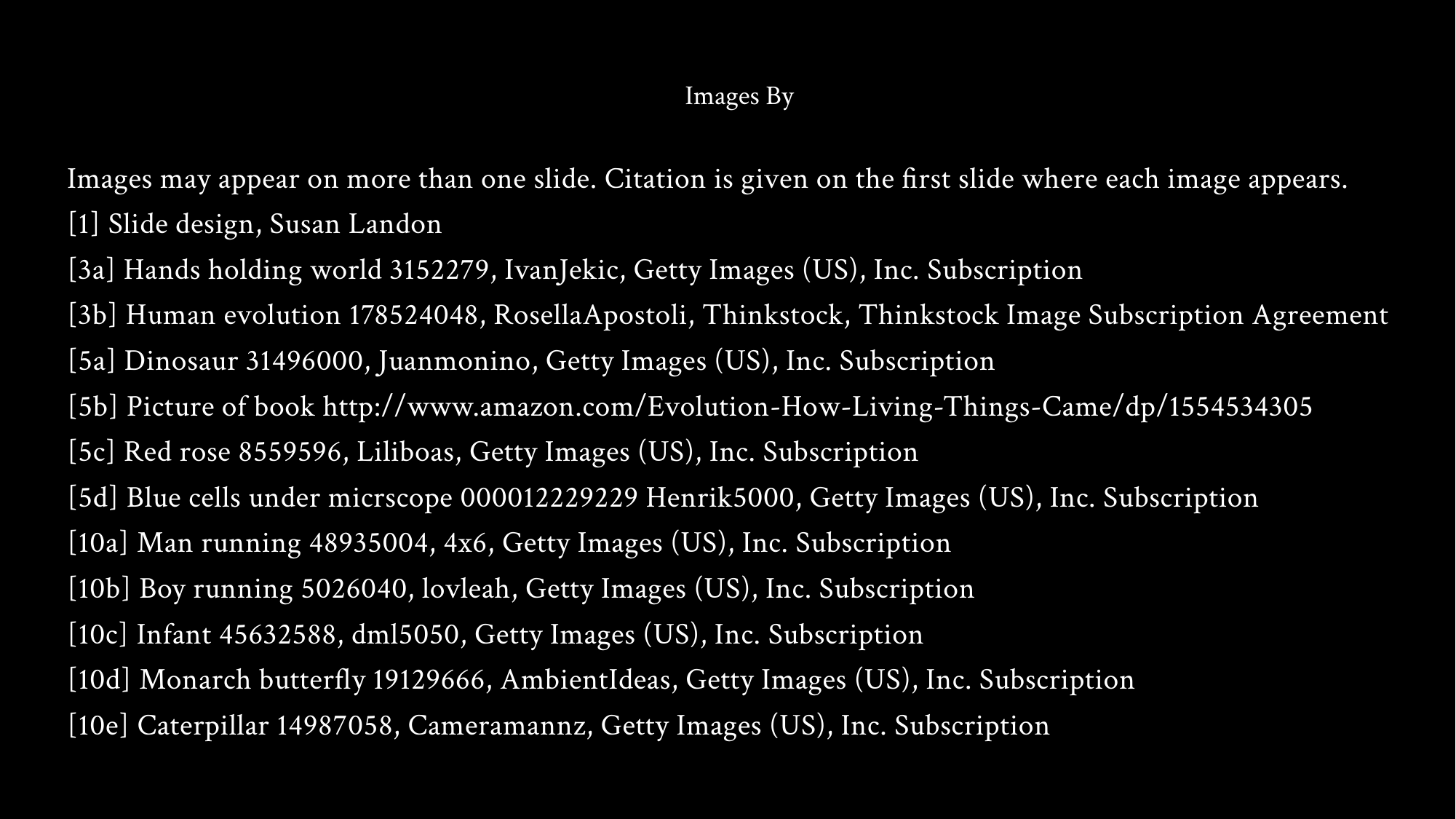

Images By
Images may appear on more than one slide. Citation is given on the first slide where each image appears.
[1] Slide design, Susan Landon
[3a] Hands holding world 3152279, IvanJekic, Getty Images (US), Inc. Subscription
[3b] Human evolution 178524048, RosellaApostoli, Thinkstock, Thinkstock Image Subscription Agreement
[5a] Dinosaur 31496000, Juanmonino, Getty Images (US), Inc. Subscription
[5b] Picture of book http://www.amazon.com/Evolution-How-Living-Things-Came/dp/1554534305
[5c] Red rose 8559596, Liliboas, Getty Images (US), Inc. Subscription
[5d] Blue cells under micrscope 000012229229 Henrik5000, Getty Images (US), Inc. Subscription
[10a] Man running 48935004, 4x6, Getty Images (US), Inc. Subscription
[10b] Boy running 5026040, lovleah, Getty Images (US), Inc. Subscription
[10c] Infant 45632588, dml5050, Getty Images (US), Inc. Subscription
[10d] Monarch butterfly 19129666, AmbientIdeas, Getty Images (US), Inc. Subscription
[10e] Caterpillar 14987058, Cameramannz, Getty Images (US), Inc. Subscription